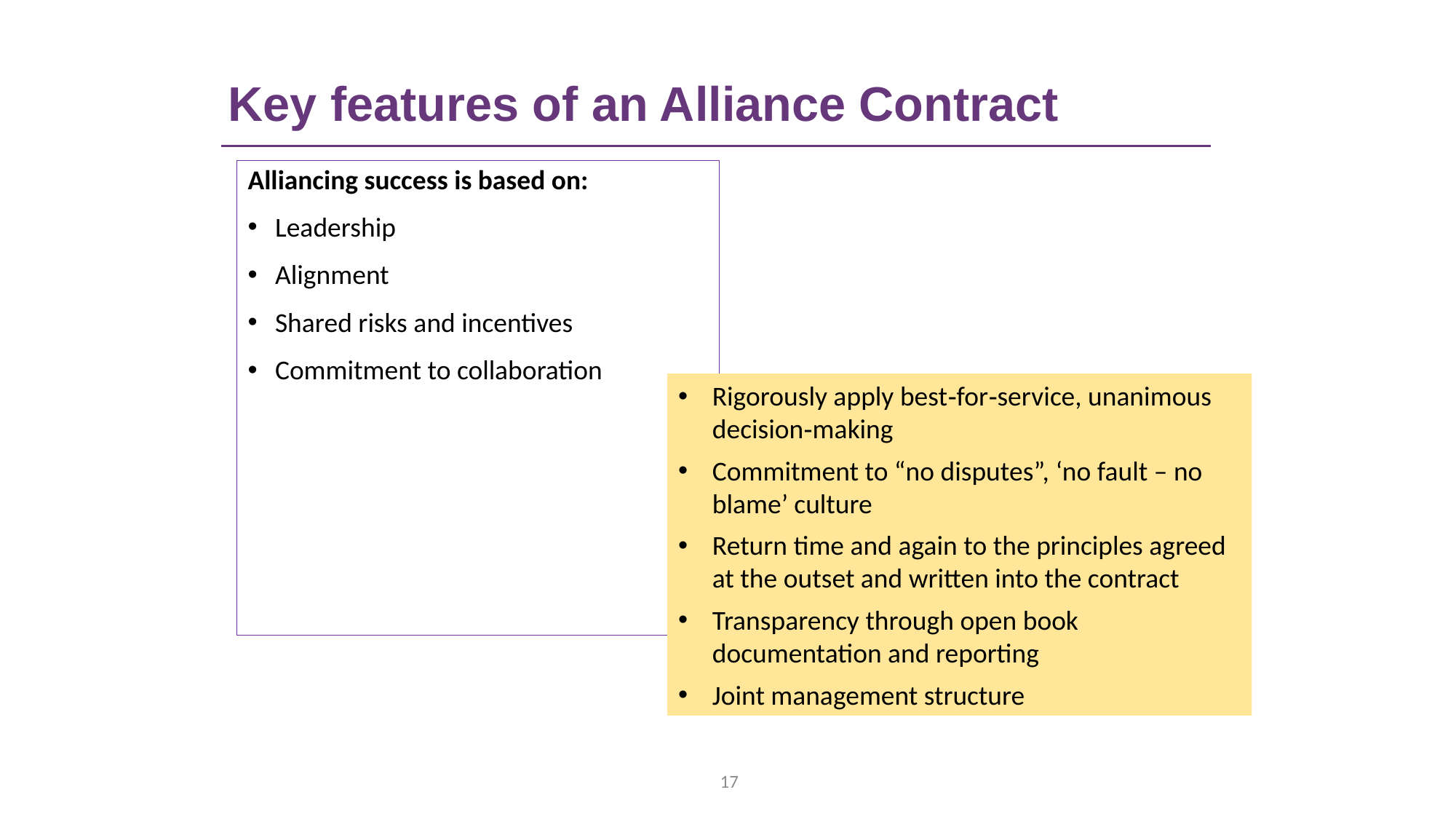

Key features of an Alliance Contract
Alliancing success is based on:
Leadership
Alignment
Shared risks and incentives
Commitment to collaboration

Rigorously apply best‐for‐service, unanimous decision‐making
Commitment to “no disputes”, ‘no fault – no blame’ culture
Return time and again to the principles agreed at the outset and written into the contract
Transparency through open book documentation and reporting
Joint management structure
17